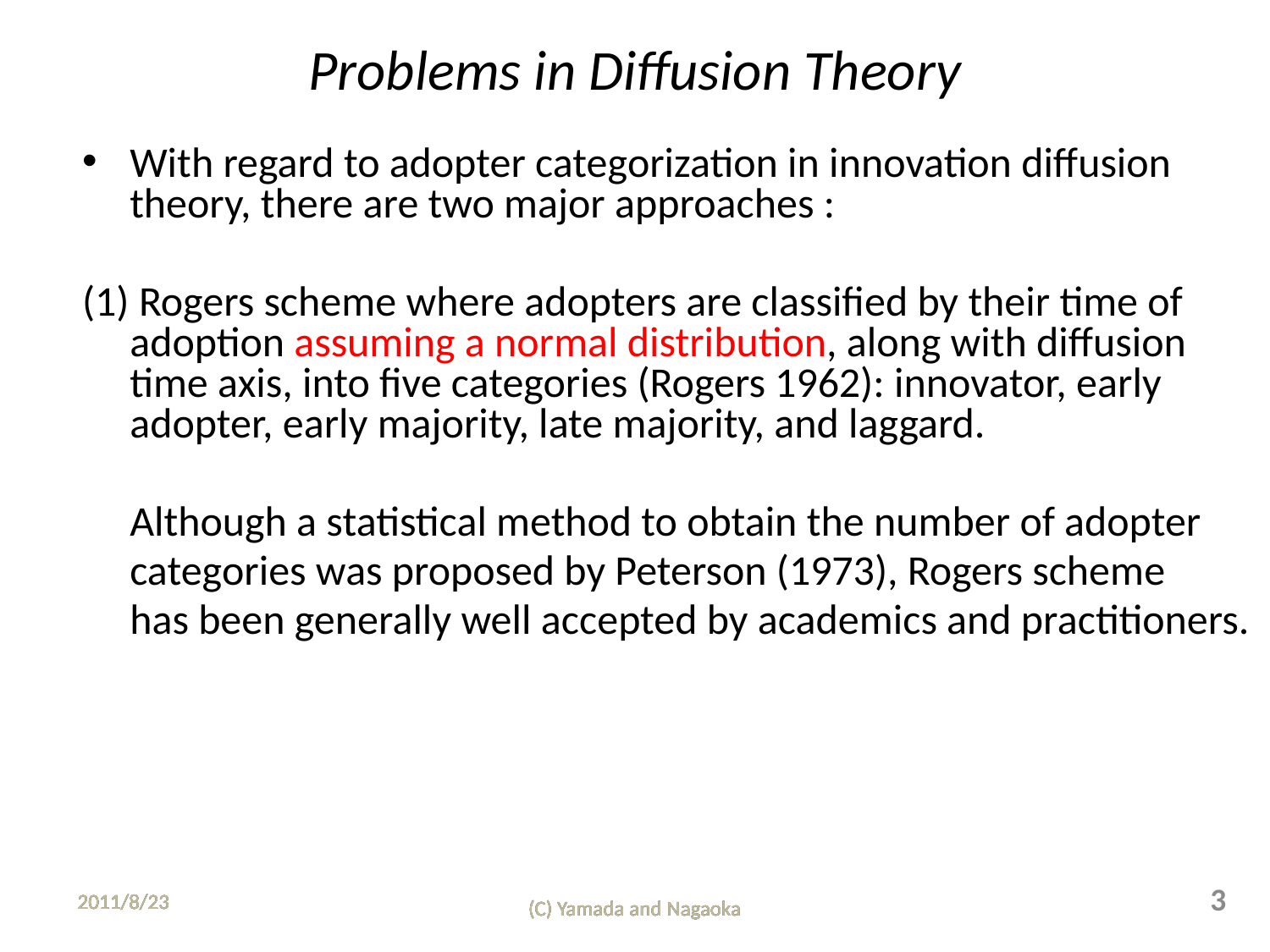

# Problems in Diffusion Theory
With regard to adopter categorization in innovation diffusion theory, there are two major approaches :

(1) Rogers scheme where adopters are classified by their time of adoption assuming a normal distribution, along with diffusion time axis, into five categories (Rogers 1962): innovator, early adopter, early majority, late majority, and laggard.

     Although a statistical method to obtain the number of adopter
     categories was proposed by Peterson (1973), Rogers scheme
     has been generally well accepted by academics and practitioners.

3
2011/8/23
2011/8/23
2011/8/23
2011/8/23
2011/8/23
2011/8/23
2011/8/23
(C) Yamada and Nagaoka
(C) Yamada and Nagaoka
(C) Yamada and Nagaoka
(C) Yamada and Nagaoka
(C) Yamada and Nagaoka
(C) Yamada and Nagaoka
(C) Yamada and Nagaoka